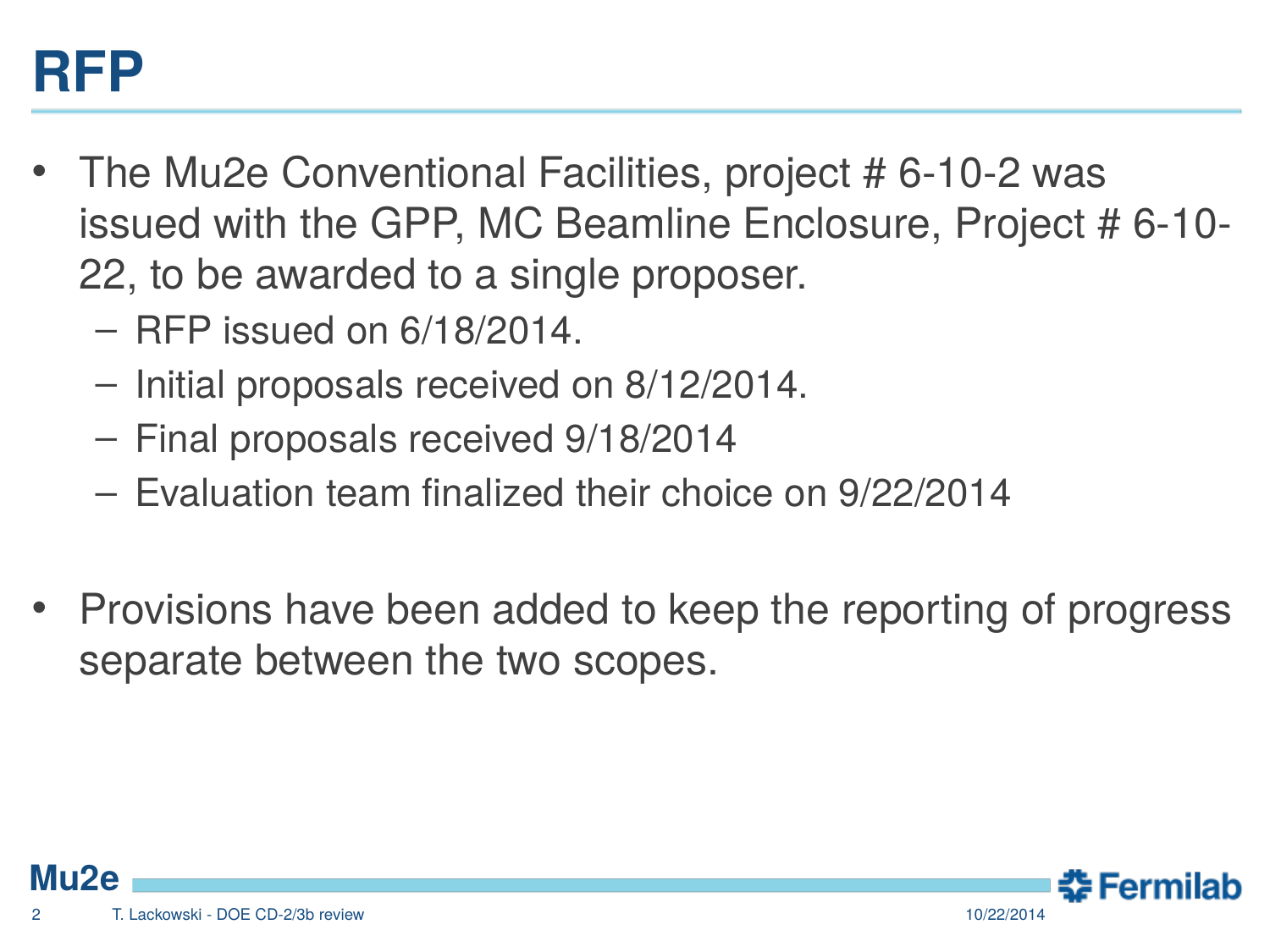

# RFP
The Mu2e Conventional Facilities, project # 6-10-2 was issued with the GPP, MC Beamline Enclosure, Project # 6-10-22, to be awarded to a single proposer.
RFP issued on 6/18/2014.
Initial proposals received on 8/12/2014.
Final proposals received 9/18/2014
Evaluation team finalized their choice on 9/22/2014

Provisions have been added to keep the reporting of progress separate between the two scopes.
2
T. Lackowski - DOE CD-2/3b review
10/22/2014